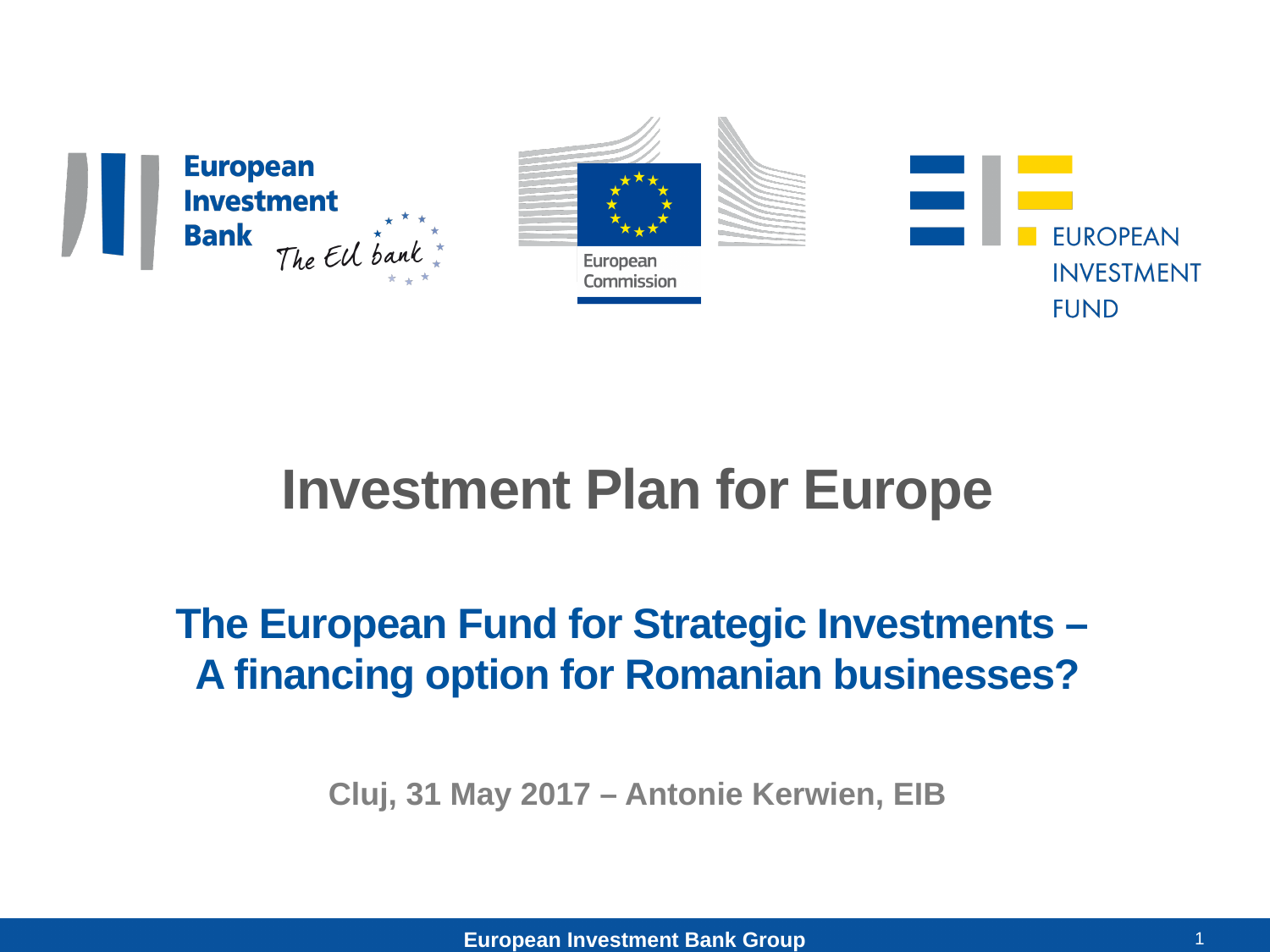

# Investment Plan for Europe The European Fund for Strategic Investments – A financing option for Romanian businesses? Cluj, 31 May 2017 – Antonie Kerwien, EIB

European Investment Bank Group
1